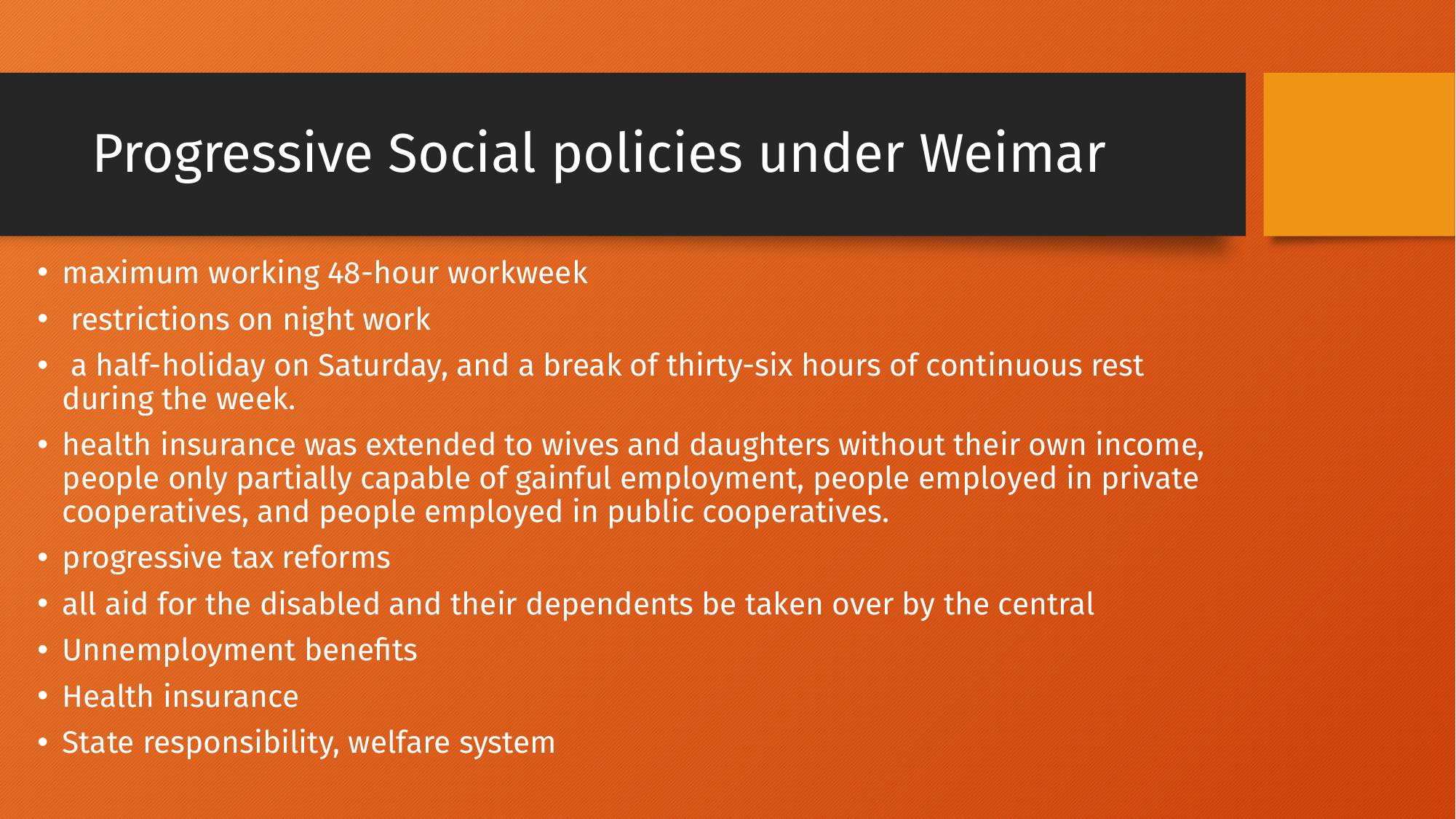

# Progressive Social policies under Weimar
maximum working 48-hour workweek
 restrictions on night work
 a half-holiday on Saturday, and a break of thirty-six hours of continuous rest during the week.
health insurance was extended to wives and daughters without their own income, people only partially capable of gainful employment, people employed in private cooperatives, and people employed in public cooperatives.
progressive tax reforms
all aid for the disabled and their dependents be taken over by the central
Unnemployment benefits
Health insurance
State responsibility, welfare system